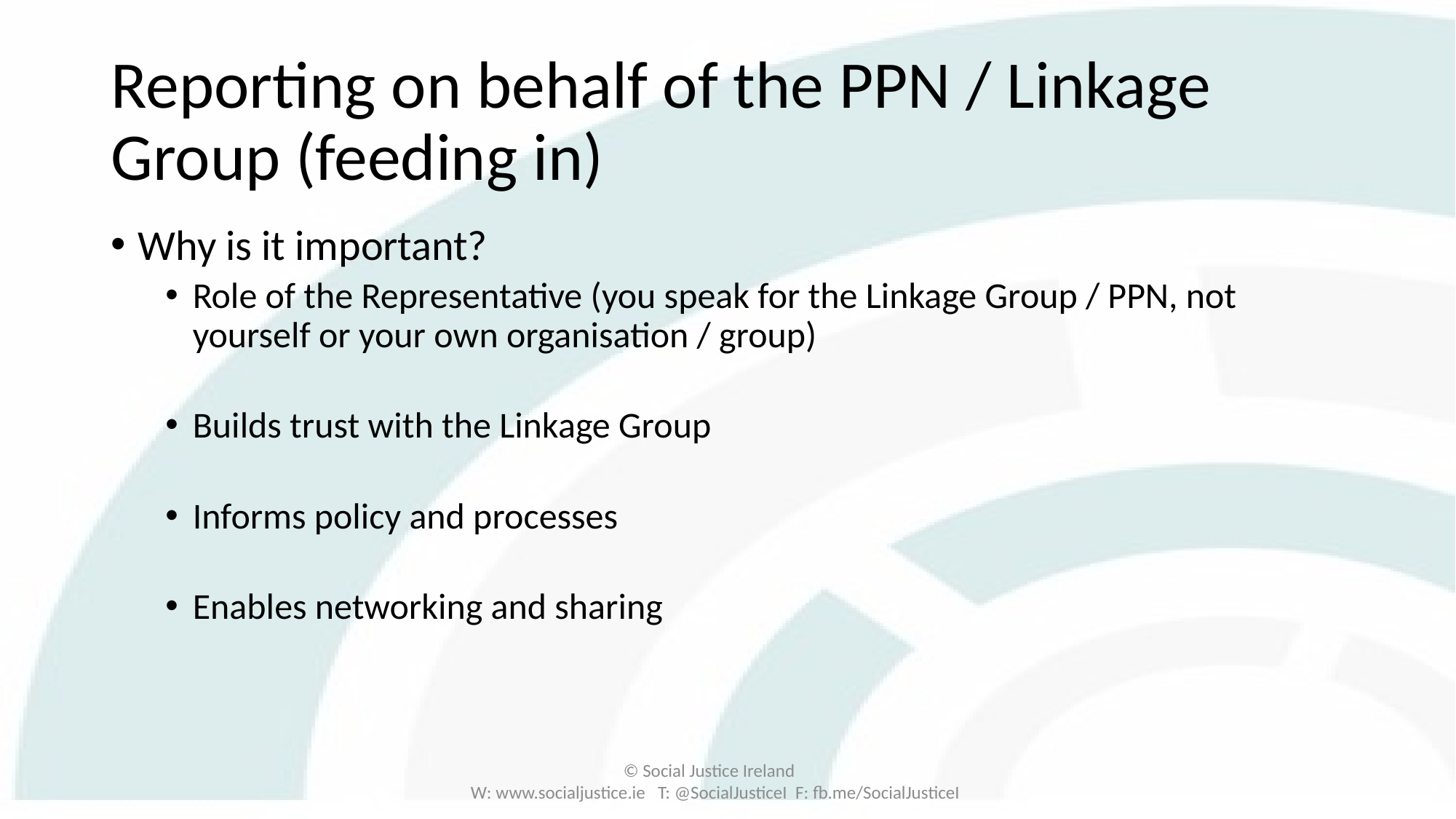

# Reporting on behalf of the PPN / Linkage Group (feeding in)
Why is it important?
Role of the Representative (you speak for the Linkage Group / PPN, not yourself or your own organisation / group)

Builds trust with the Linkage Group

Informs policy and processes

Enables networking and sharing
© Social Justice Ireland
W: www.socialjustice.ie   T: @SocialJusticeI  F: fb.me/SocialJusticeI